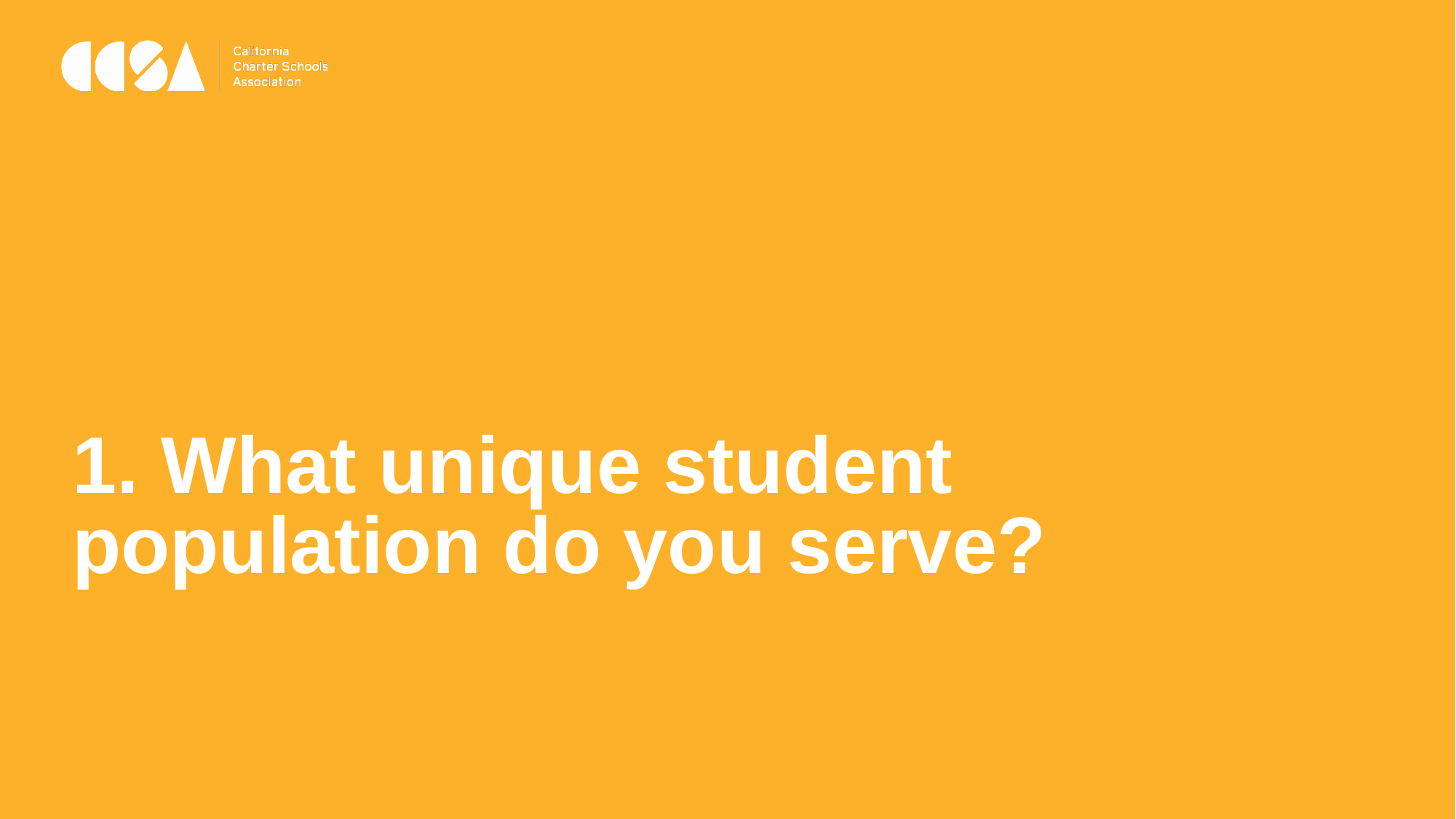

1. What unique student population do you serve?